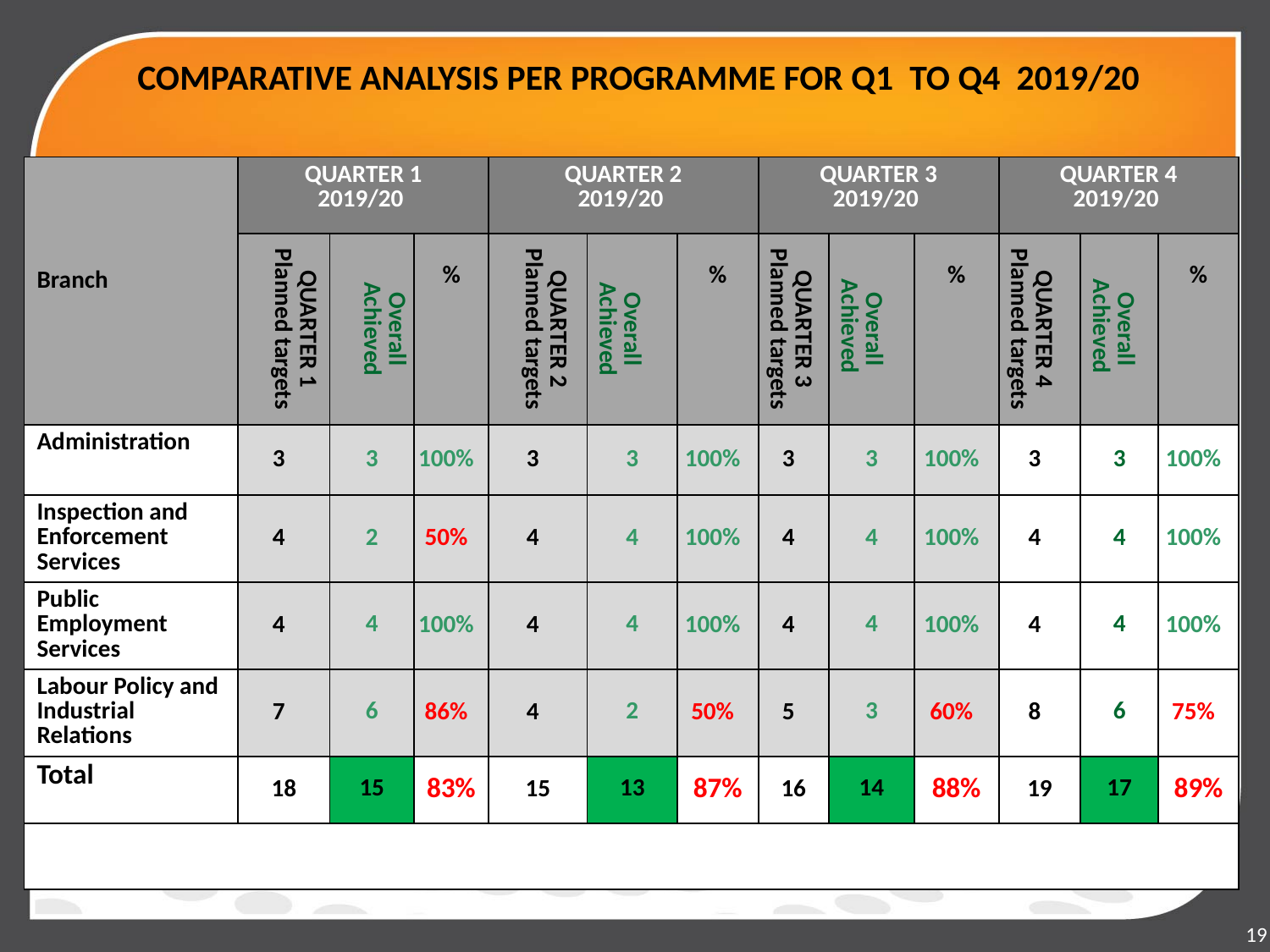

# COMPARATIVE ANALYSIS PER PROGRAMME FOR Q1  TO Q4  2019/20
| Branch | QUARTER 1 2019/20 |  |  | QUARTER 2 2019/20 |  |  | QUARTER 3 2019/20 |  |  | QUARTER 4 2019/20 |  |  |
| --- | --- | --- | --- | --- | --- | --- | --- | --- | --- | --- | --- | --- |
|  | QUARTER 1 Planned targets | Overall Achieved | % | QUARTER 2 Planned targets | Overall Achieved | % | QUARTER 3 Planned targets | Overall Achieved | % | QUARTER 4 Planned targets | Overall Achieved | % |
| Administration | 3 | 3 | 100% | 3 | 3 | 100% | 3 | 3 | 100% | 3 | 3 | 100% |
| Inspection and Enforcement Services | 4 | 2 | 50% | 4 | 4 | 100% | 4 | 4 | 100% | 4 | 4 | 100% |
| Public Employment Services | 4 | 4 | 100% | 4 | 4 | 100% | 4 | 4 | 100% | 4 | 4 | 100% |
| Labour Policy and Industrial Relations | 7 | 6 | 86% | 4 | 2 | 50% | 5 | 3 | 60% | 8 | 6 | 75% |
| Total | 18 | 15 | 83% | 15 | 13 | 87% | 16 | 14 | 88% | 19 | 17 | 89% |
|  |  |  |  |  |  |  |  |  |  |  |  |  |
19